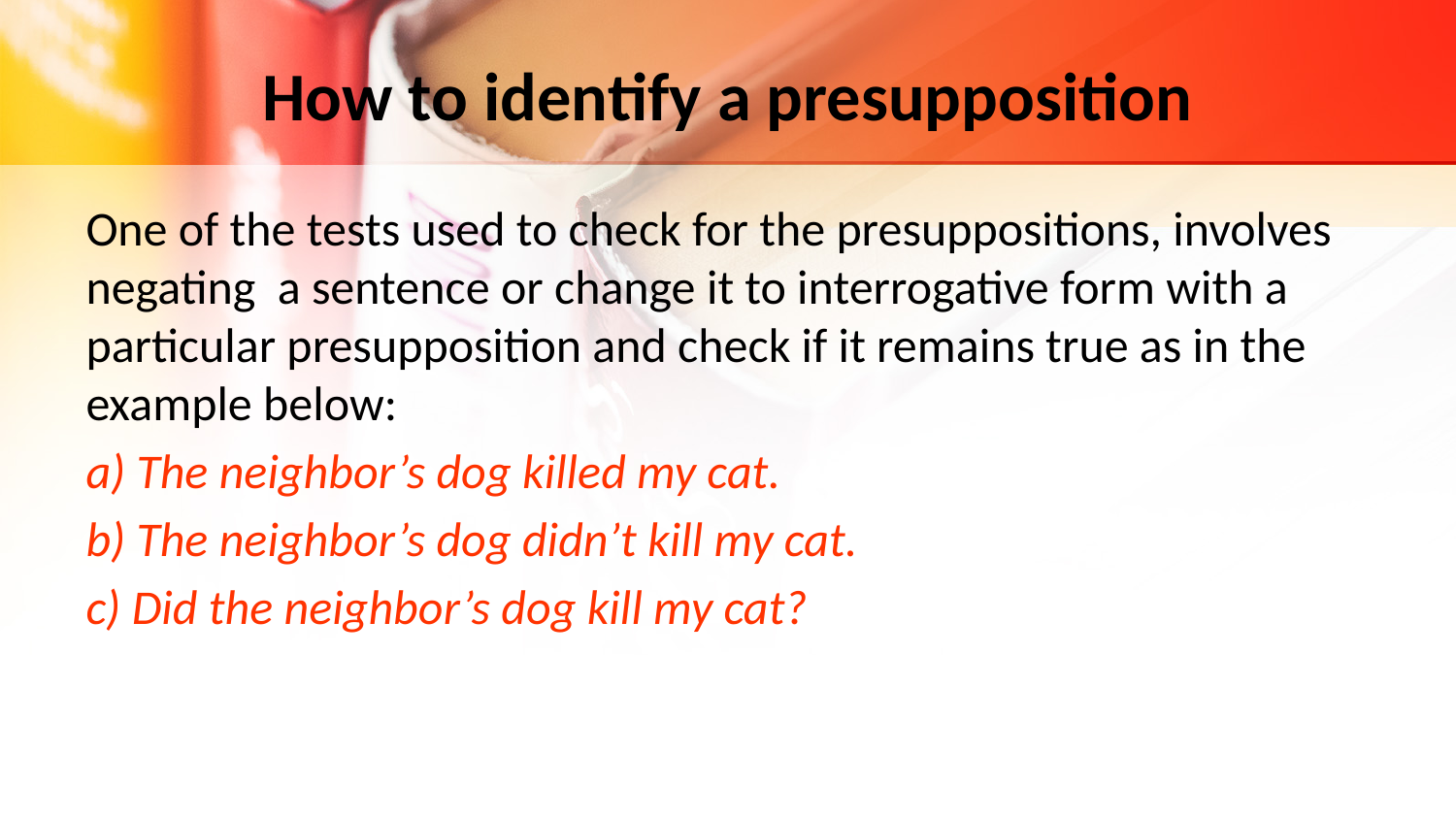

# How to identify a presupposition
One of the tests used to check for the presuppositions, involves negating  a sentence or change it to interrogative form with a particular presupposition and check if it remains true as in the example below:
a) The neighbor’s dog killed my cat.
b) The neighbor’s dog didn’t kill my cat.
c) Did the neighbor’s dog kill my cat?